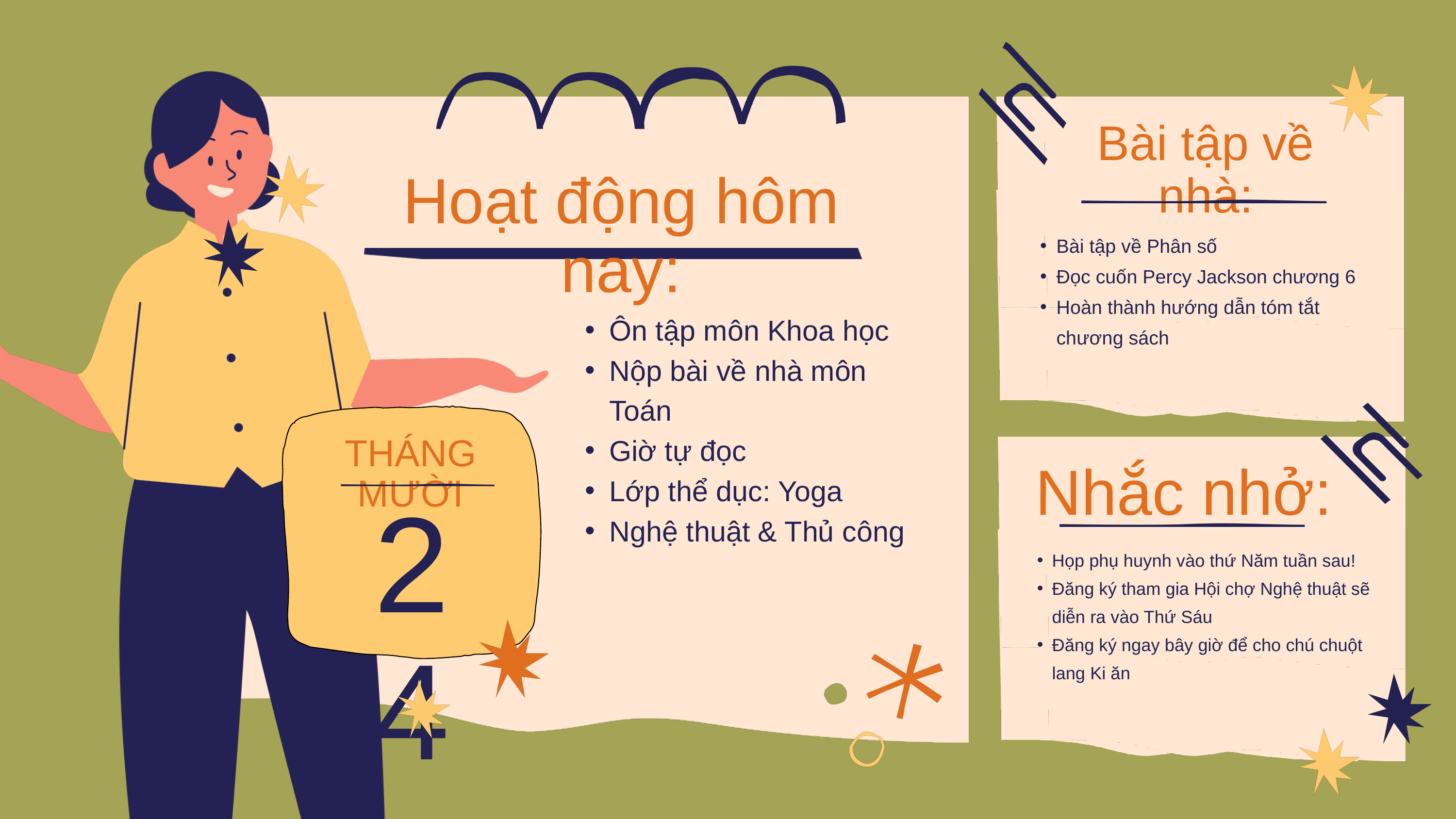

Bài tập về nhà:

Hoạt động hôm nay:

Bài tập về Phân số
Đọc cuốn Percy Jackson chương 6
Hoàn thành hướng dẫn tóm tắt chương sách

Ôn tập môn Khoa học
Nộp bài về nhà môn Toán
Giờ tự đọc
Lớp thể dục: Yoga
Nghệ thuật & Thủ công

THÁNG MƯỜI

Nhắc nhở:

24
Họp phụ huynh vào thứ Năm tuần sau!
Đăng ký tham gia Hội chợ Nghệ thuật sẽ diễn ra vào Thứ Sáu
Đăng ký ngay bây giờ để cho chú chuột lang Ki ăn